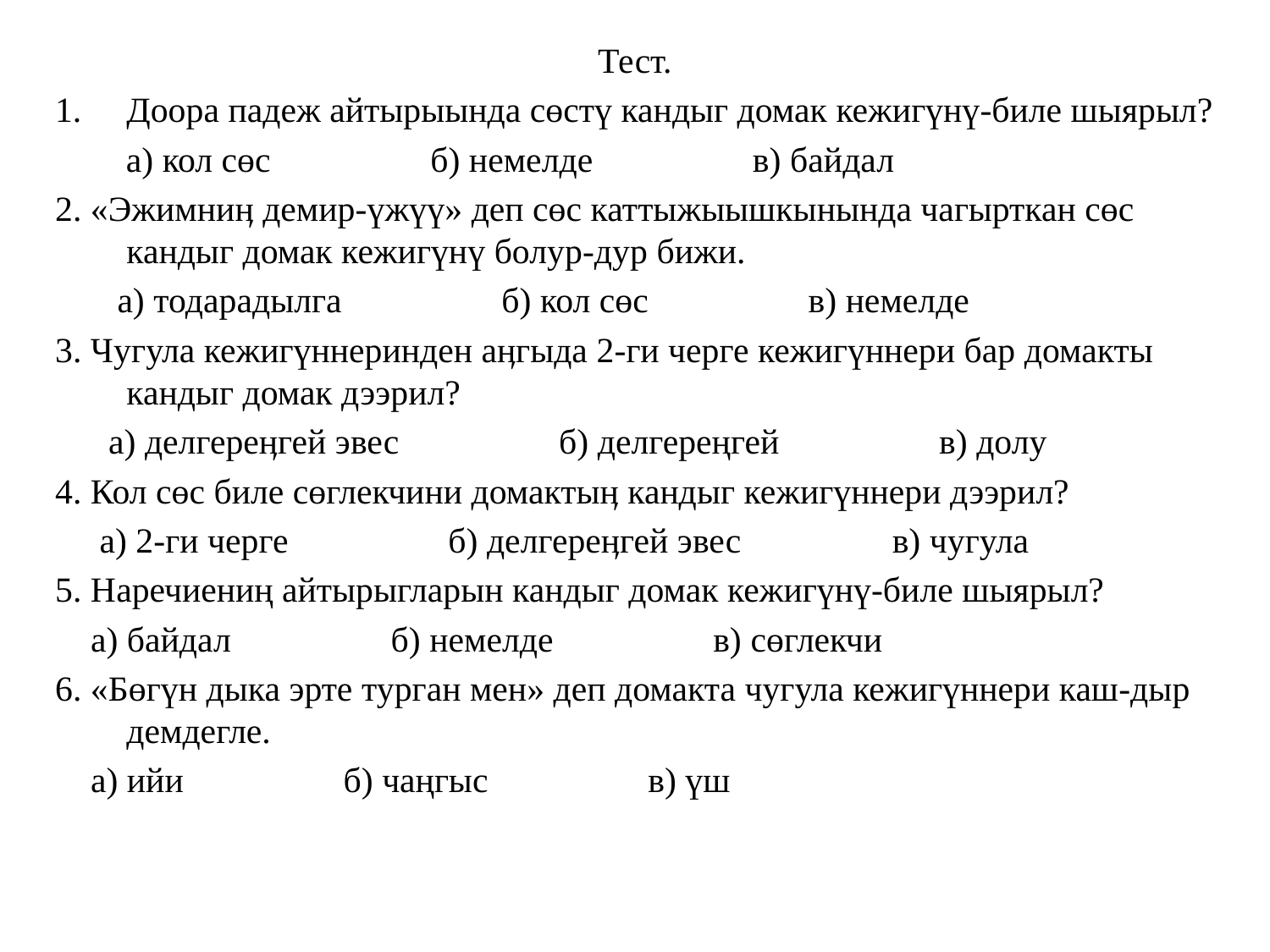

Тест.
Доора падеж айтырыында сөстү кандыг домак кежигүнү-биле шыярыл?
        а) кол сөс                  б) немелде                  в) байдал
2. «Эжимниӊ демир-үжүү» деп сөс каттыжыышкынында чагырткан сөс кандыг домак кежигүнү болур-дур бижи.
       а) тодарадылга                  б) кол сөс                  в) немелде
3. Чугула кежигүннеринден аӊгыда 2-ги черге кежигүннери бар домакты кандыг домак дээрил?
      а) делгереӊгей эвес                  б) делгереңгей                  в) долу
4. Кол сөс биле сөглекчини домактыӊ кандыг кежигүннери дээрил?
     а) 2-ги черге                  б) делгереӊгей эвес                 в) чугула
5. Наречиениң айтырыгларын кандыг домак кежигүнү-биле шыярыл?
    а) байдал                  б) немелде                  в) сөглекчи
6. «Бөгүн дыка эрте турган мен» деп домакта чугула кежигүннери каш-дыр демдегле.
    а) ийи                  б) чаңгыс                  в) үш